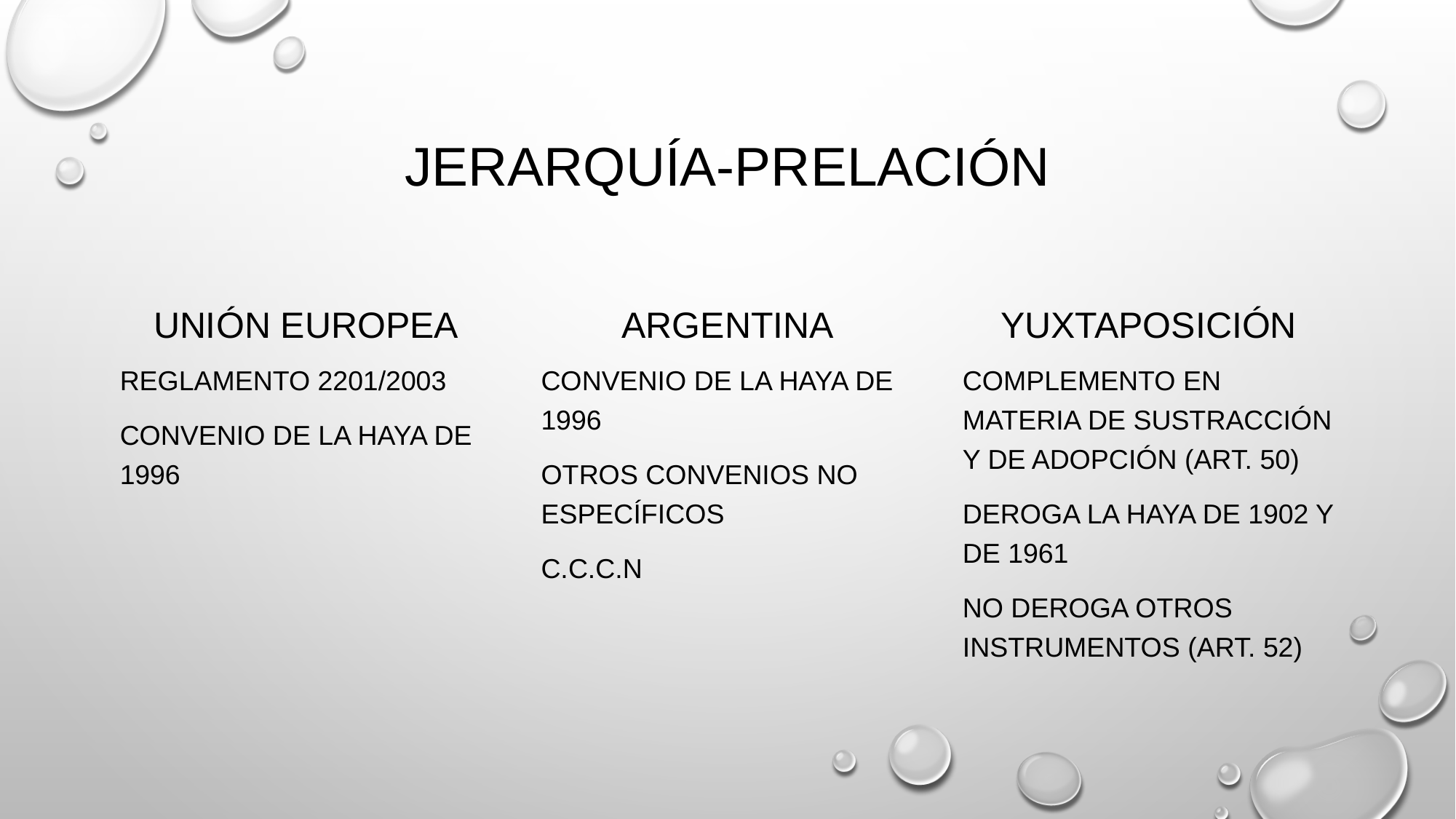

# JERARQUÍA-PRELACIÓN
UNIÓN EUROPEA
ARGENTINA
YUXTAPOSICIÓN
REGLAMENTO 2201/2003
CONVENIO DE LA HAYA DE 1996
CONVENIO DE LA HAYA DE 1996
OTROS CONVENIOS NO ESPECÍFICOS
C.C.C.N
COMPLEMENTO EN MATERIA DE SUSTRACCIÓN Y DE ADOPCIÓN (ART. 50)
DEROGA LA HAYA DE 1902 Y DE 1961
NO DEROGA OTROS INSTRUMENTOS (ART. 52)